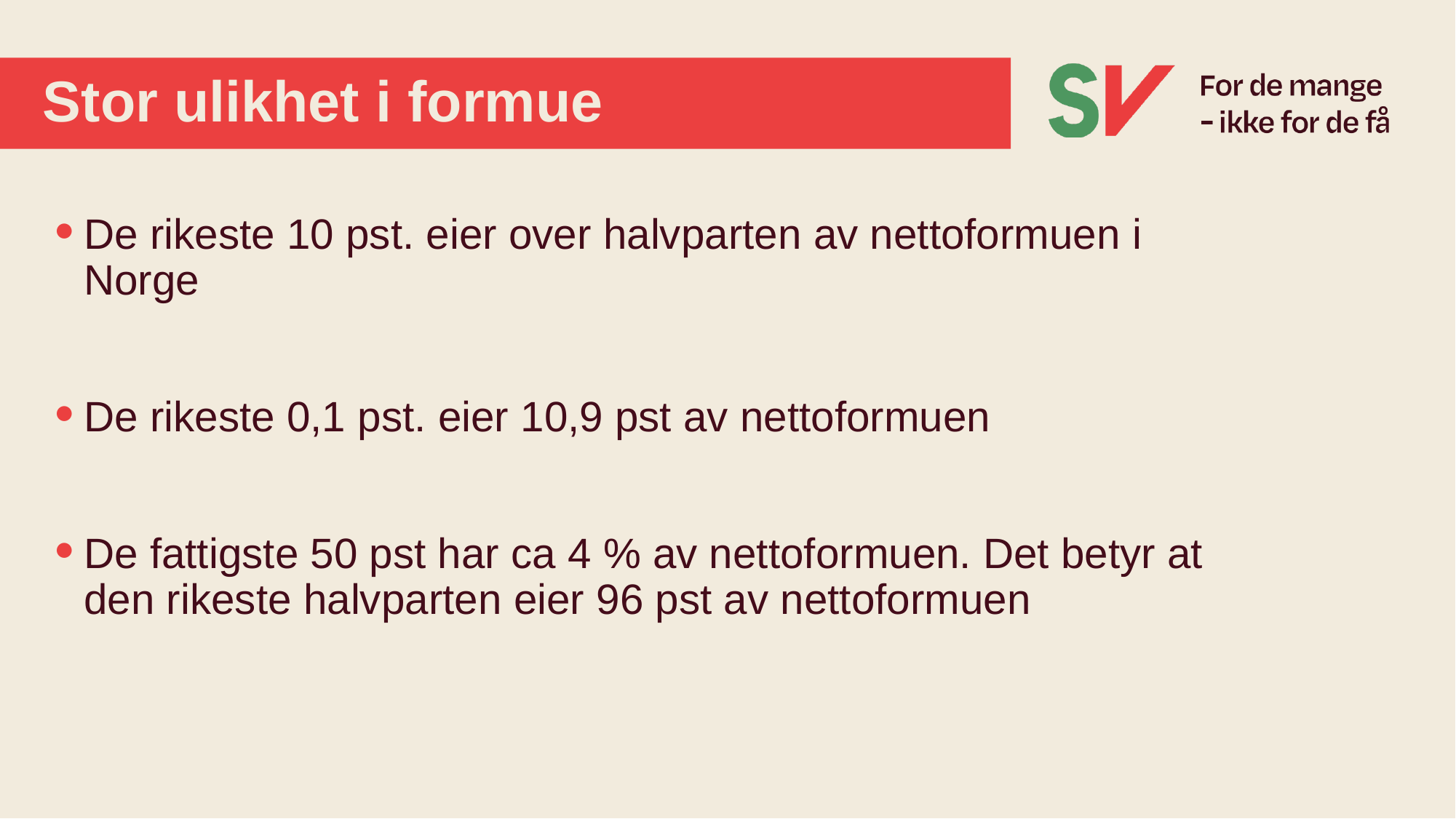

# Stor ulikhet i formue
De rikeste 10 pst. eier over halvparten av nettoformuen i Norge

De rikeste 0,1 pst. eier 10,9 pst av nettoformuen

De fattigste 50 pst har ca 4 % av nettoformuen. Det betyr at den rikeste halvparten eier 96 pst av nettoformuen